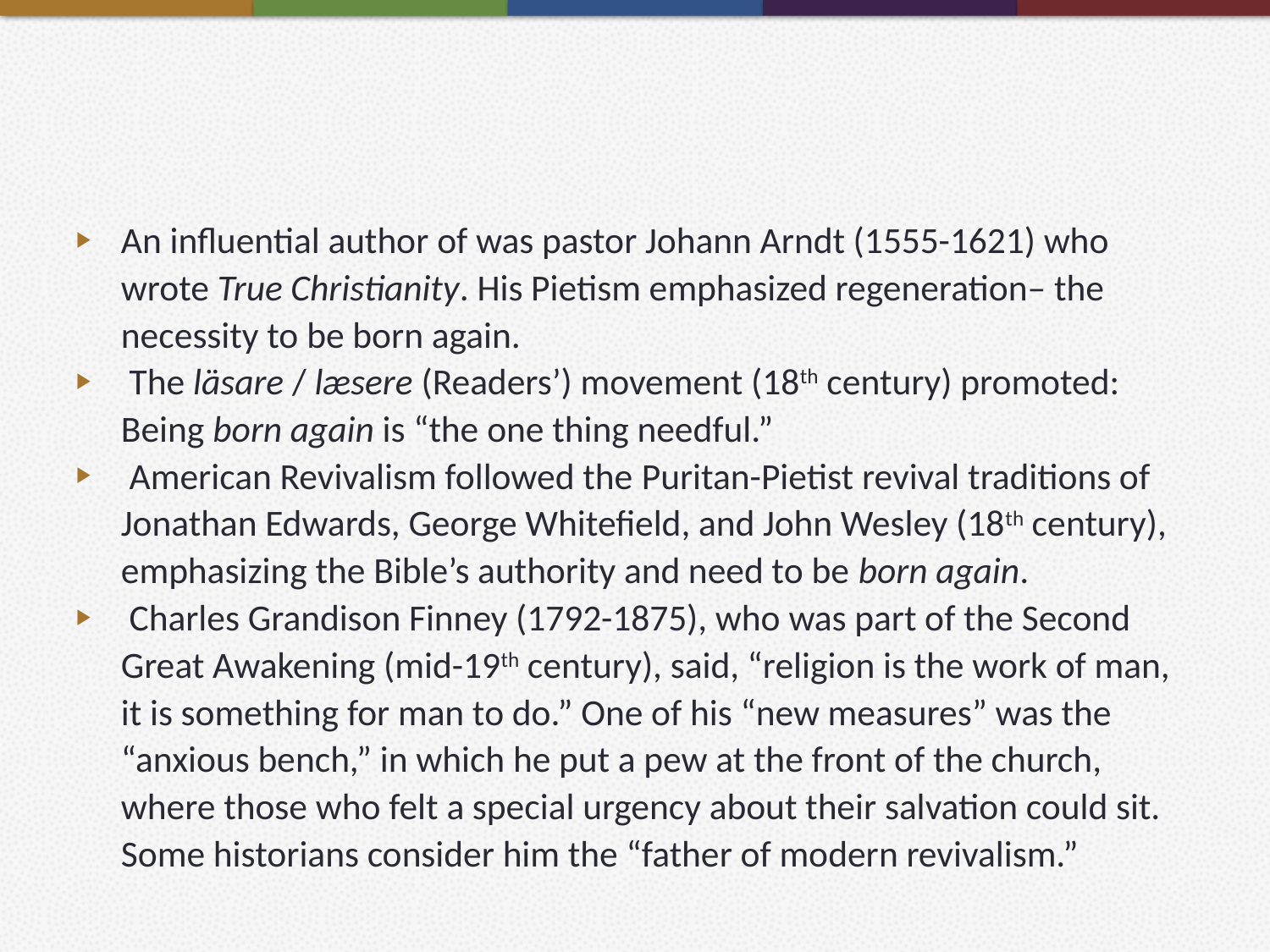

#
An influential author of was pastor Johann Arndt (1555-1621) who wrote True Christianity. His Pietism emphasized regeneration– the necessity to be born again.
 The läsare / læsere (Readers’) movement (18th century) promoted: Being born again is “the one thing needful.”
 American Revivalism followed the Puritan-Pietist revival traditions of Jonathan Edwards, George Whitefield, and John Wesley (18th century), emphasizing the Bible’s authority and need to be born again.
 Charles Grandison Finney (1792-1875), who was part of the Second Great Awakening (mid-19th century), said, “religion is the work of man, it is something for man to do.” One of his “new measures” was the “anxious bench,” in which he put a pew at the front of the church, where those who felt a special urgency about their salvation could sit. Some historians consider him the “father of modern revivalism.”